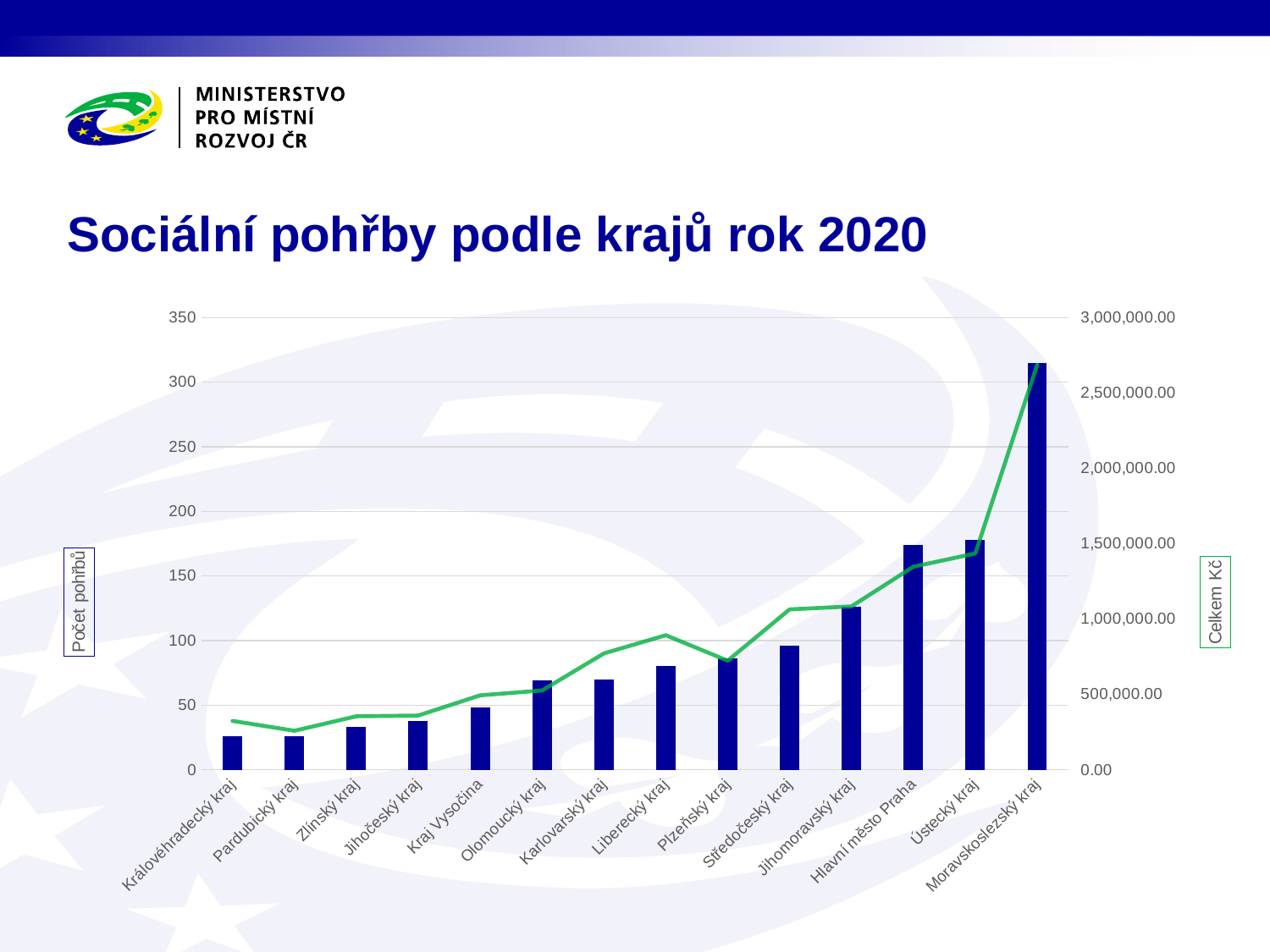

# Sociální pohřby podle krajů rok 2020

### Chart

| Category |  |  |
|---|---|---|
| Královéhradecký kraj | 26.0 | 323736.0 |
| Pardubický kraj | 26.0 | 258515.0 |
| Zlínský kraj | 33.0 | 354521.0 |
| Jihočeský kraj | 38.0 | 359543.5 |
| Kraj Vysočina | 48.0 | 493696.64999999997 |
| Olomoucký kraj | 69.0 | 525836.0 |
| Karlovarský kraj | 70.0 | 771668.37 |
| Liberecký kraj | 80.0 | 892405.3300000001 |
| Plzeňský kraj | 86.0 | 723306.0 |
| Středočeský kraj | 96.0 | 1063793.85 |
| Jihomoravský kraj | 126.0 | 1083560.0 |
| Hlavní město Praha | 174.0 | 1347296.9 |
| Ústecký kraj | 178.0 | 1435320.5 |
| Moravskoslezský kraj | 315.0 | 2687078.3000000007 |